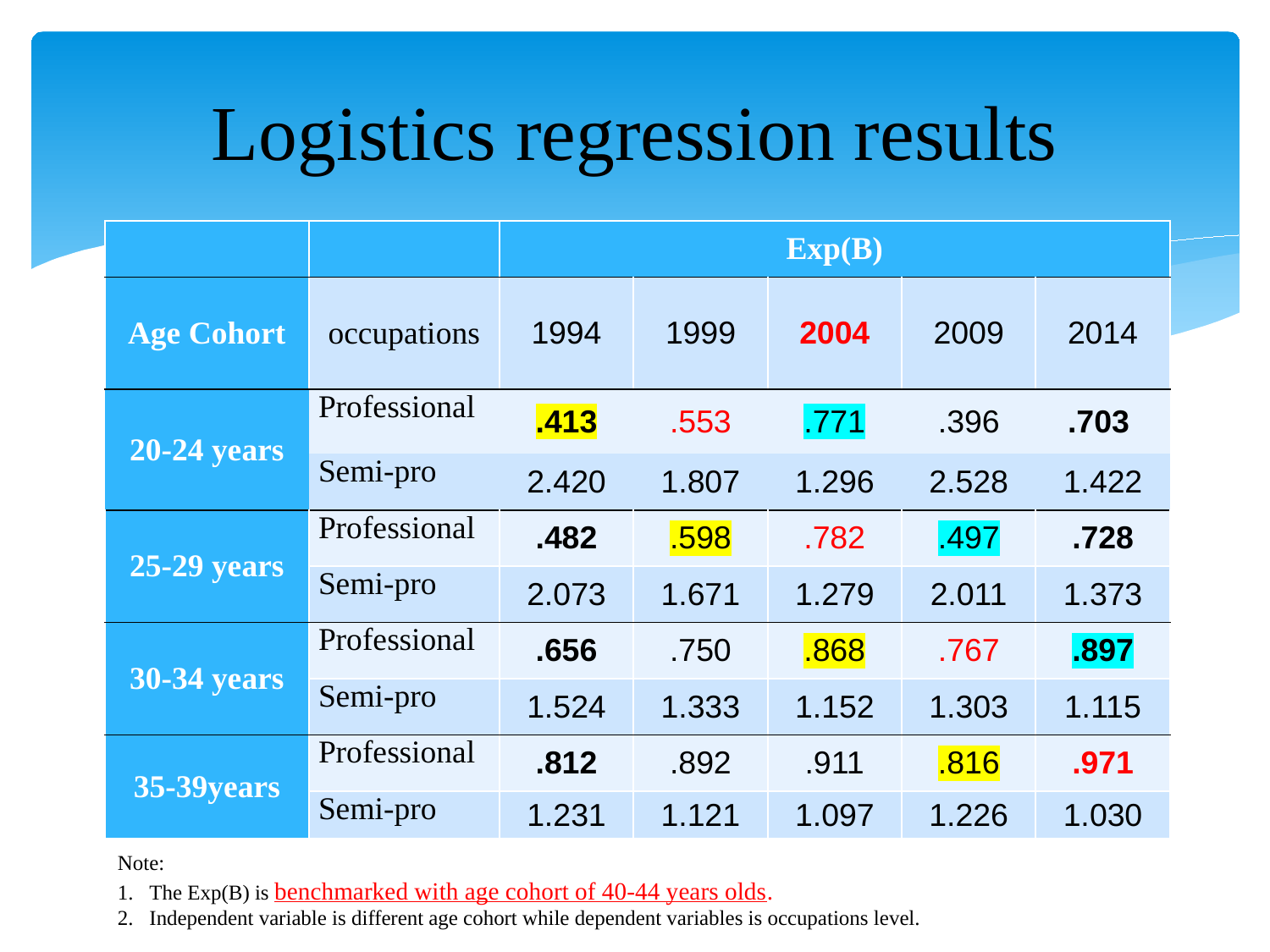

# Logistics regression results
|  |  | Exp(B) |  |  |  |  |
| --- | --- | --- | --- | --- | --- | --- |
| Age Cohort | occupations | 1994 | 1999 | 2004 | 2009 | 2014 |
| 20-24 years | Professional | .413 | .553 | .771 | .396 | .703 |
|  | Semi-pro | 2.420 | 1.807 | 1.296 | 2.528 | 1.422 |
| 25-29 years | Professional | .482 | .598 | .782 | .497 | .728 |
|  | Semi-pro | 2.073 | 1.671 | 1.279 | 2.011 | 1.373 |
| 30-34 years | Professional | .656 | .750 | .868 | .767 | .897 |
|  | Semi-pro | 1.524 | 1.333 | 1.152 | 1.303 | 1.115 |
| 35-39years | Professional | .812 | .892 | .911 | .816 | .971 |
|  | Semi-pro | 1.231 | 1.121 | 1.097 | 1.226 | 1.030 |
Note:
The Exp(B) is benchmarked with age cohort of 40-44 years olds.
Independent variable is different age cohort while dependent variables is occupations level.